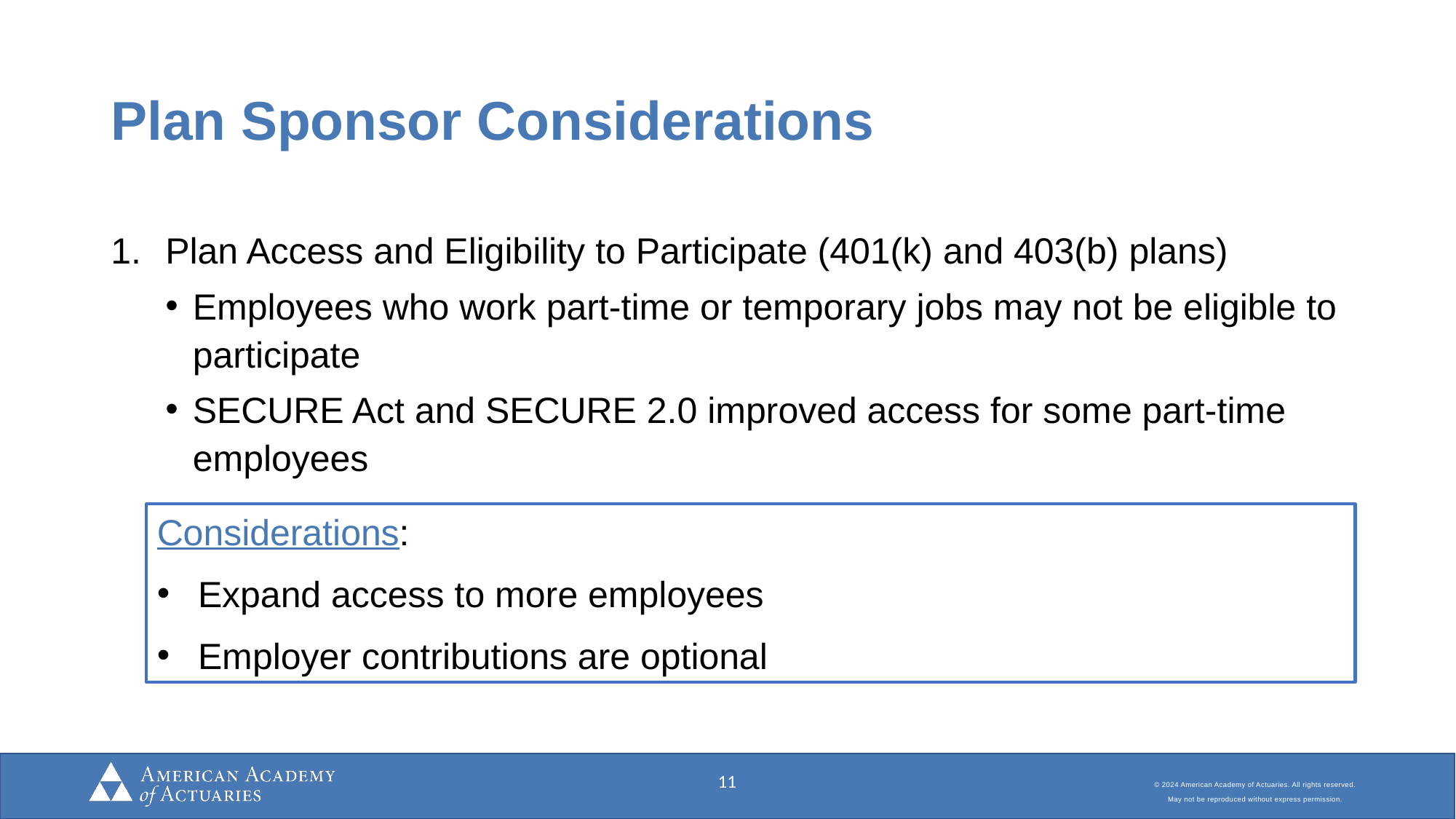

# Plan Sponsor Considerations
Plan Access and Eligibility to Participate (401(k) and 403(b) plans)
Employees who work part-time or temporary jobs may not be eligible to participate
SECURE Act and SECURE 2.0 improved access for some part-time employees

Considerations:
Expand access to more employees
Employer contributions are optional
11